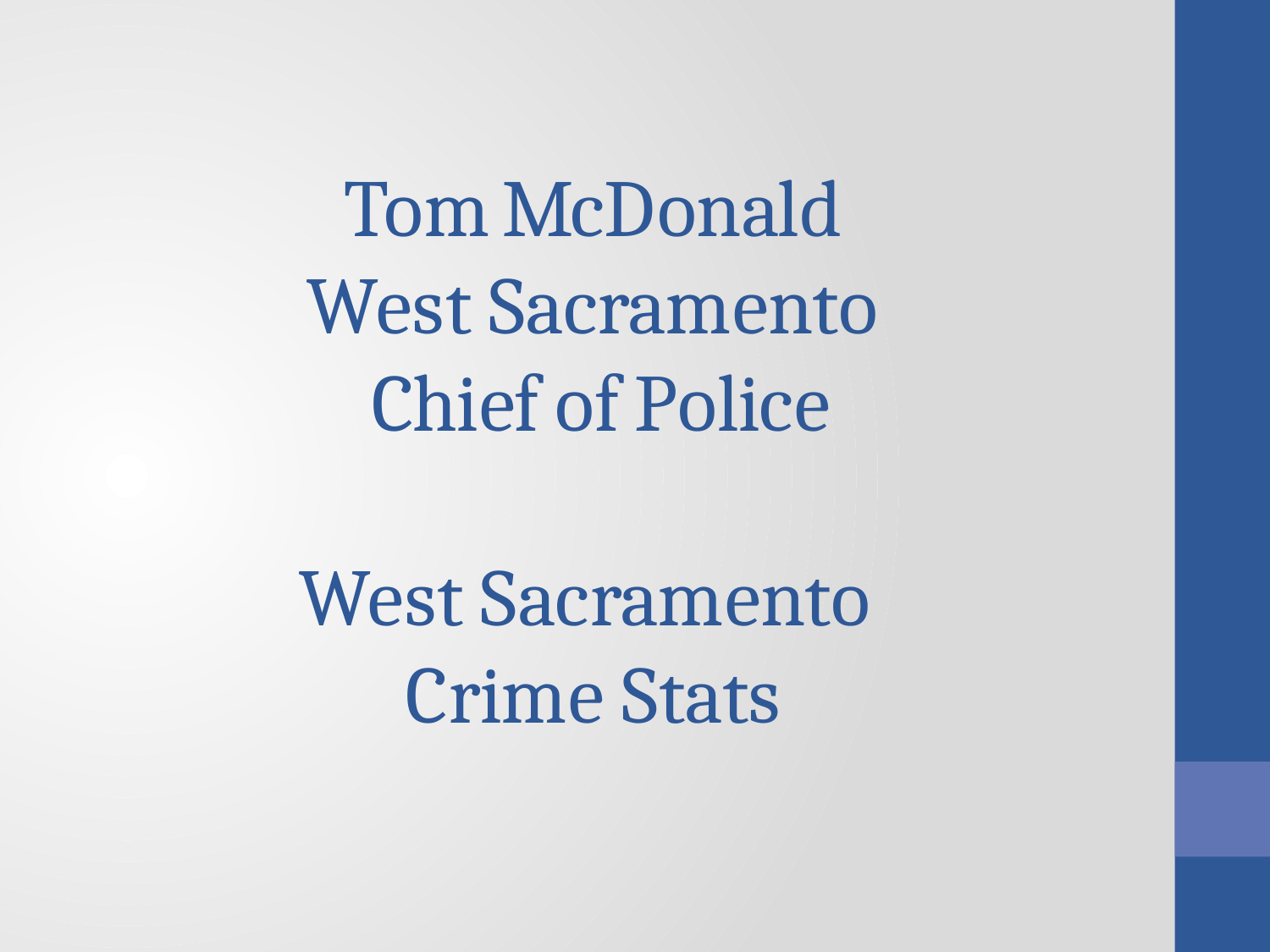

# Tom McDonald West Sacramento Chief of Police West Sacramento Crime Stats